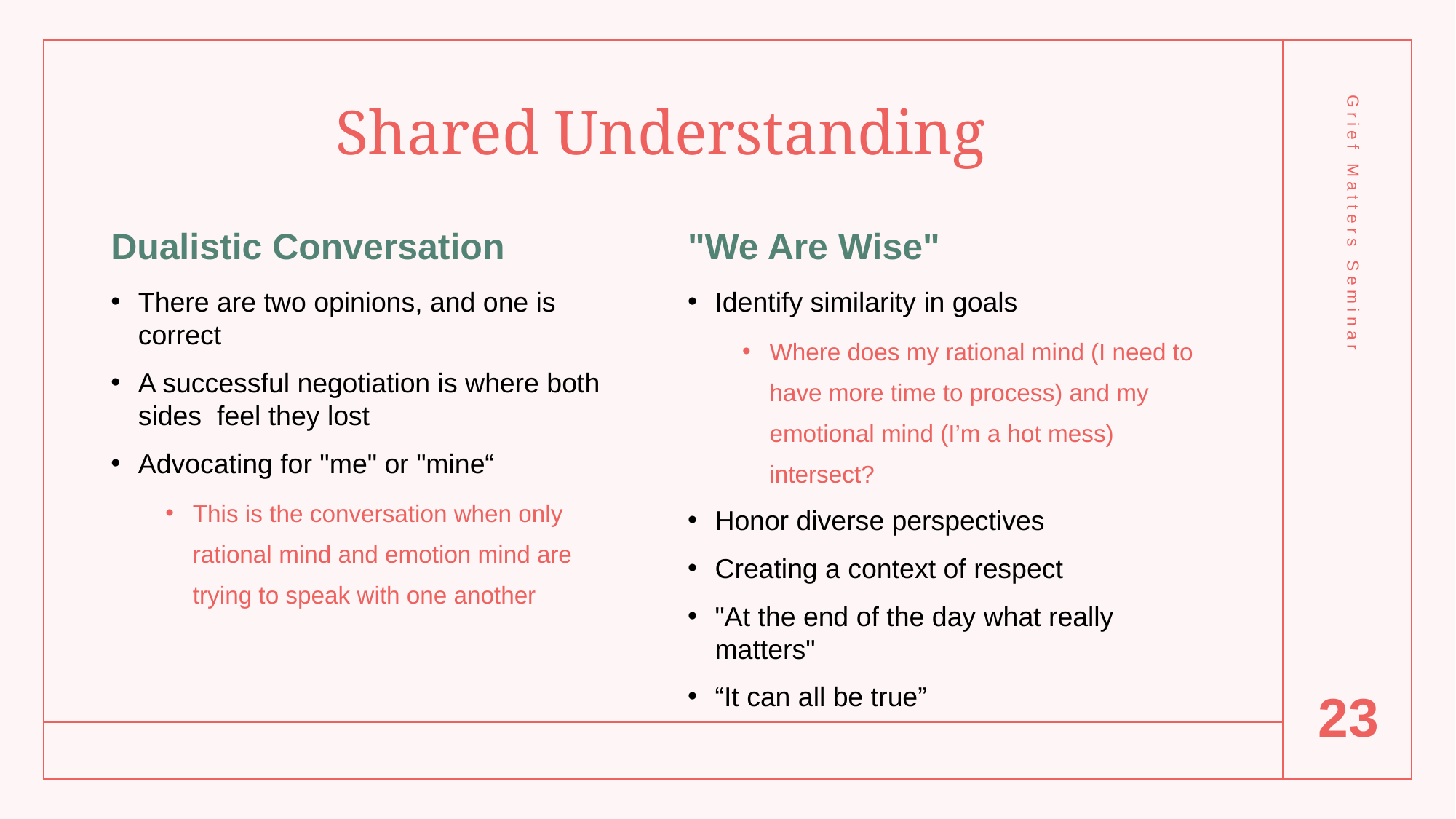

# Shared Understanding
Dualistic Conversation
"We Are Wise"
There are two opinions, and one is correct
A successful negotiation is where both sides  feel they lost
Advocating for "me" or "mine“
This is the conversation when only rational mind and emotion mind are trying to speak with one another

Identify similarity in goals
Where does my rational mind (I need to have more time to process) and my emotional mind (I’m a hot mess) intersect?
Honor diverse perspectives
Creating a context of respect
"At the end of the day what really matters"
“It can all be true”
Grief Matters Seminar
23